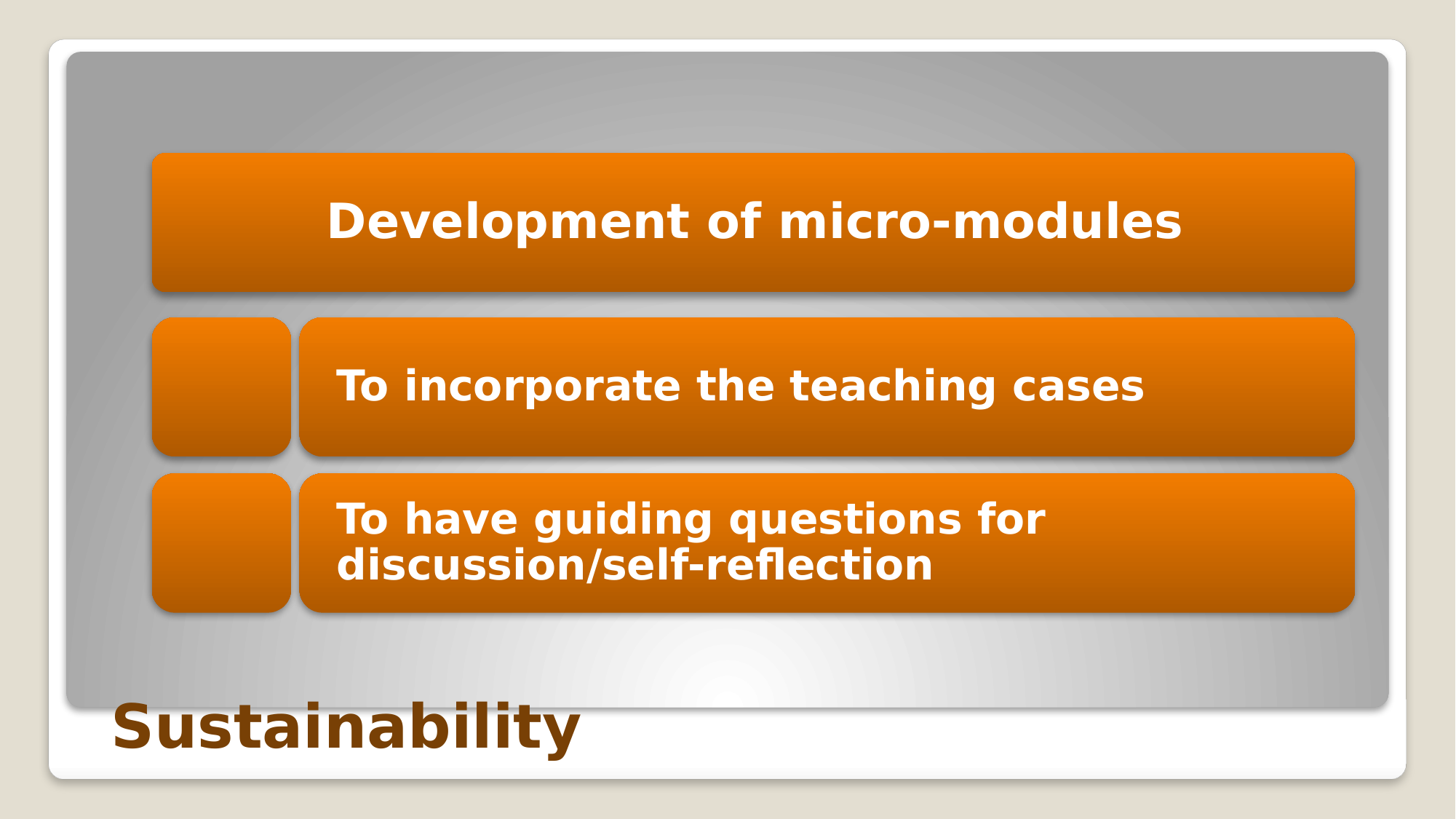

Development of micro-modules
To incorporate the teaching cases
To have guiding questions for discussion/self-reflection
# Sustainability